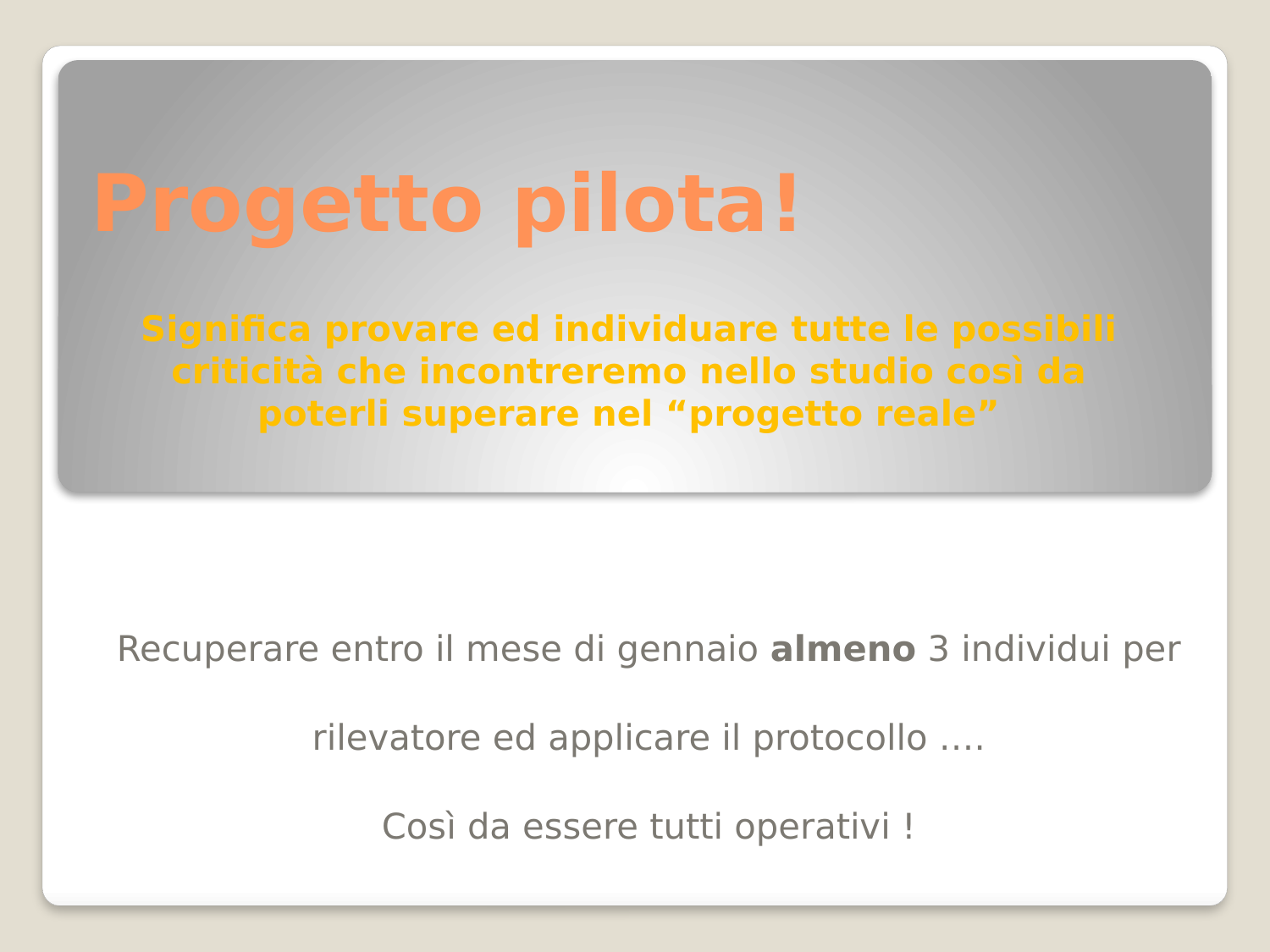

# Progetto pilota!
Significa provare ed individuare tutte le possibili criticità che incontreremo nello studio così da poterli superare nel “progetto reale”
Recuperare entro il mese di gennaio almeno 3 individui per rilevatore ed applicare il protocollo ….
Così da essere tutti operativi !